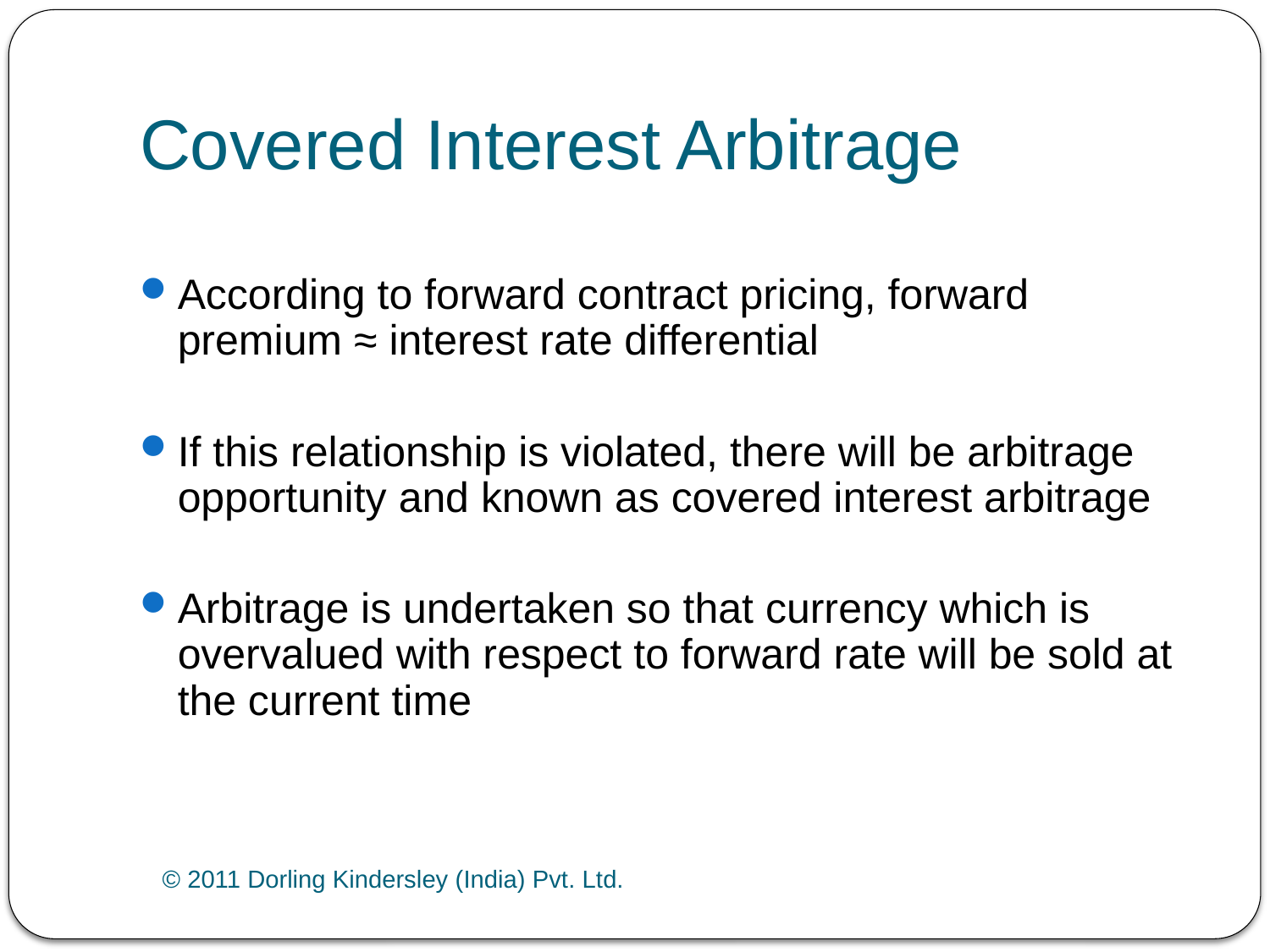

# Covered Interest Arbitrage

According to forward contract pricing, forward premium ≈ interest rate differential

If this relationship is violated, there will be arbitrage opportunity and known as covered interest arbitrage

Arbitrage is undertaken so that currency which is overvalued with respect to forward rate will be sold at the current time
© 2011 Dorling Kindersley (India) Pvt. Ltd.